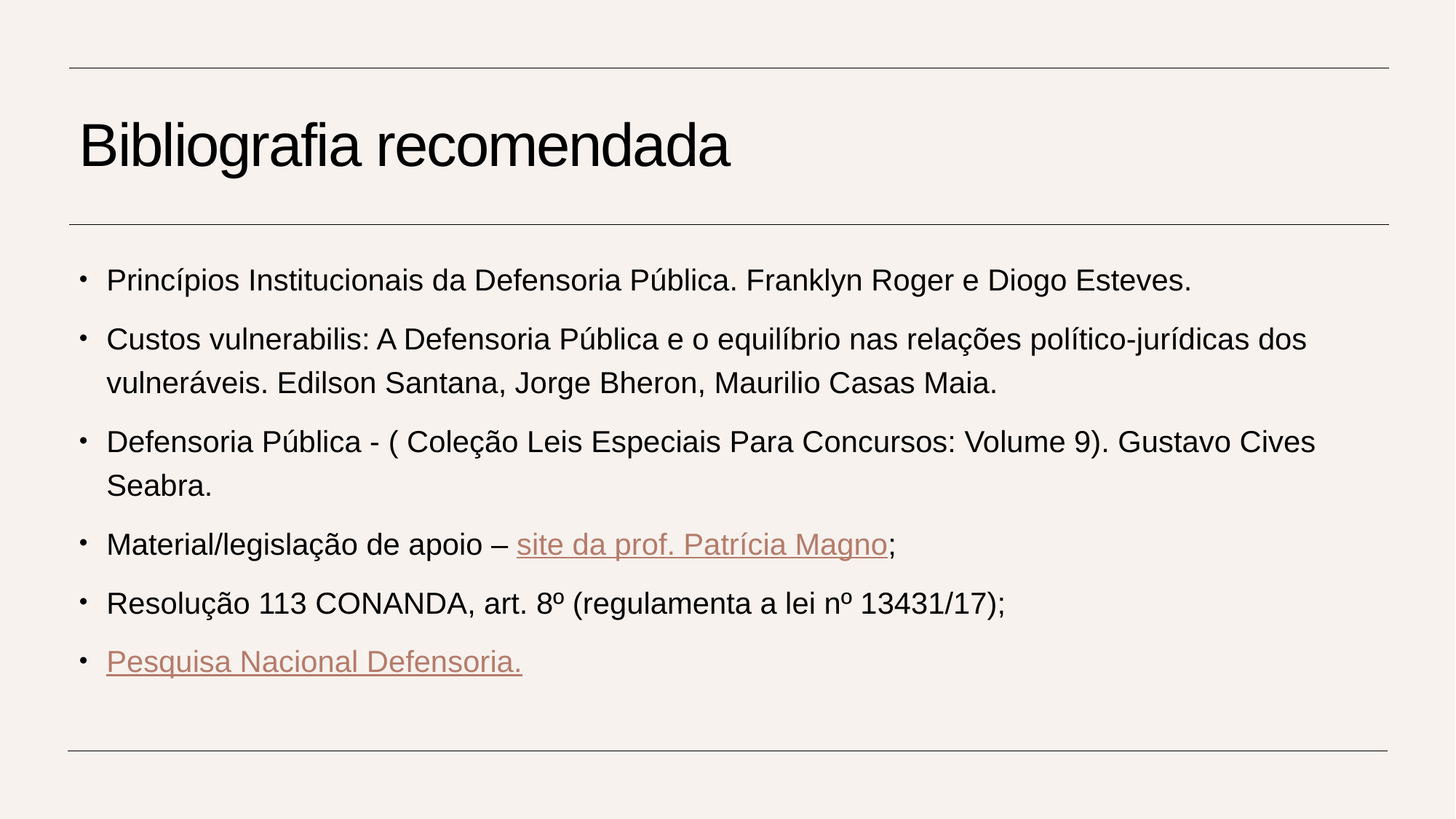

# Bibliografia recomendada
Princípios Institucionais da Defensoria Pública. Franklyn Roger e Diogo Esteves.
Custos vulnerabilis: A Defensoria Pública e o equilíbrio nas relações político-jurídicas dos vulneráveis. Edilson Santana, Jorge Bheron, Maurilio Casas Maia.
Defensoria Pública - ( Coleção Leis Especiais Para Concursos: Volume 9). Gustavo Cives Seabra.
Material/legislação de apoio – site da prof. Patrícia Magno;
Resolução 113 CONANDA, art. 8º (regulamenta a lei nº 13431/17);
Pesquisa Nacional Defensoria.